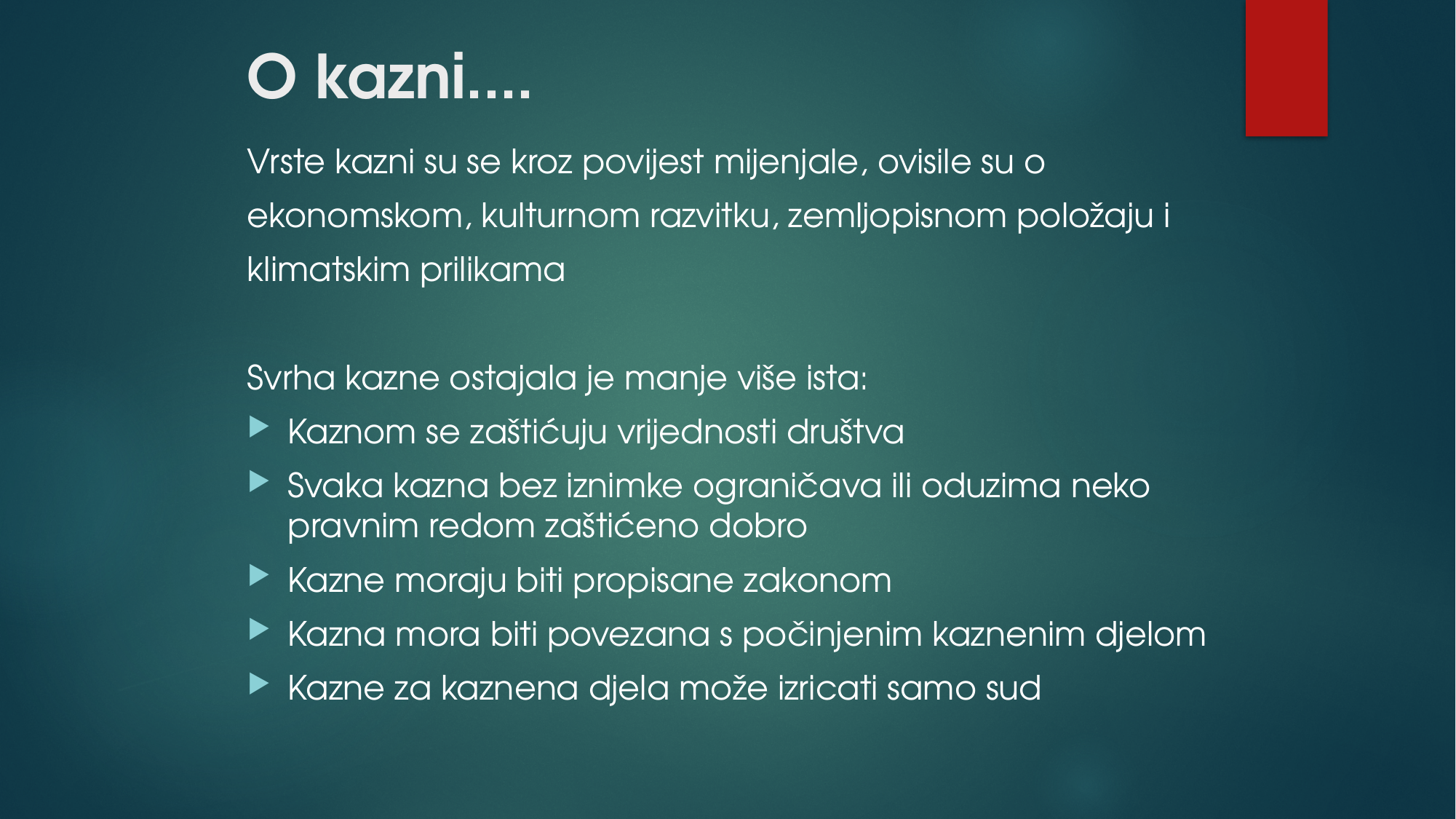

# O kazni....
Vrste kazni su se kroz povijest mijenjale, ovisile su o
ekonomskom, kulturnom razvitku, zemljopisnom položaju i
klimatskim prilikama

Svrha kazne ostajala je manje više ista:
Kaznom se zaštićuju vrijednosti društva
Svaka kazna bez iznimke ograničava ili oduzima neko pravnim redom zaštićeno dobro
Kazne moraju biti propisane zakonom
Kazna mora biti povezana s počinjenim kaznenim djelom
Kazne za kaznena djela može izricati samo sud